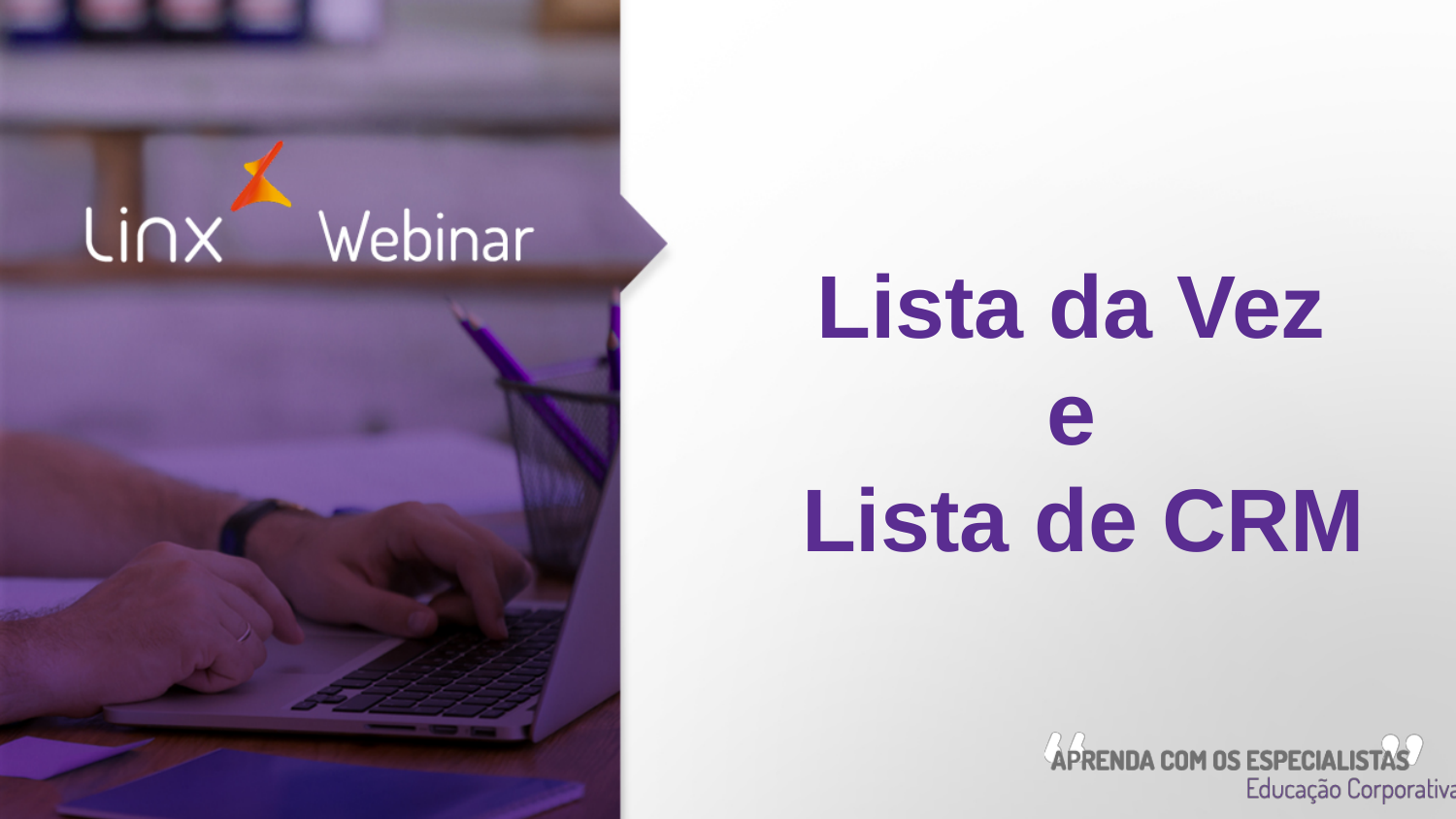

Lista da Vez
e
Lista de CRM